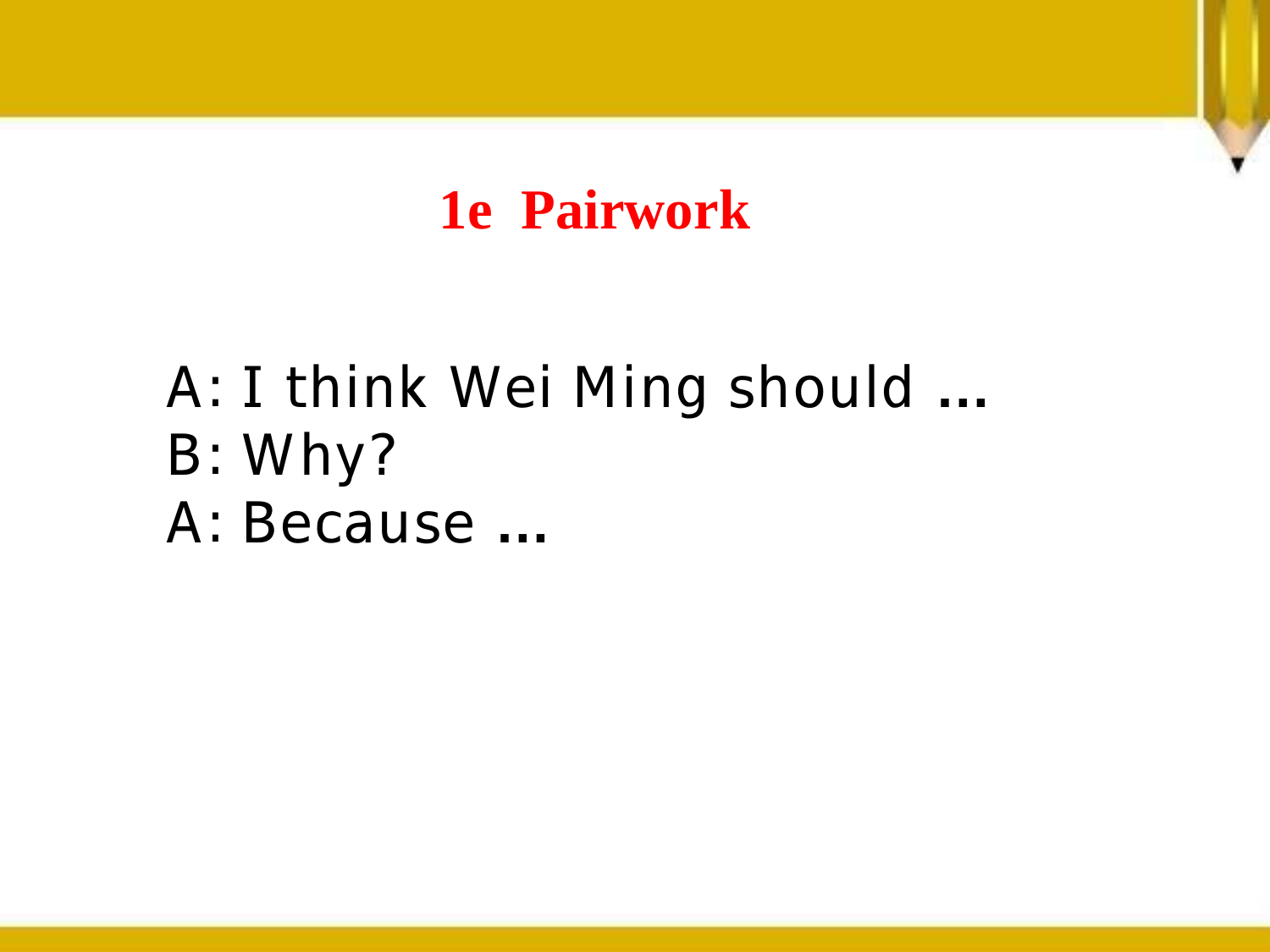

1e  Pairwork

A: I think Wei Ming should …
B: Why?
A: Because …